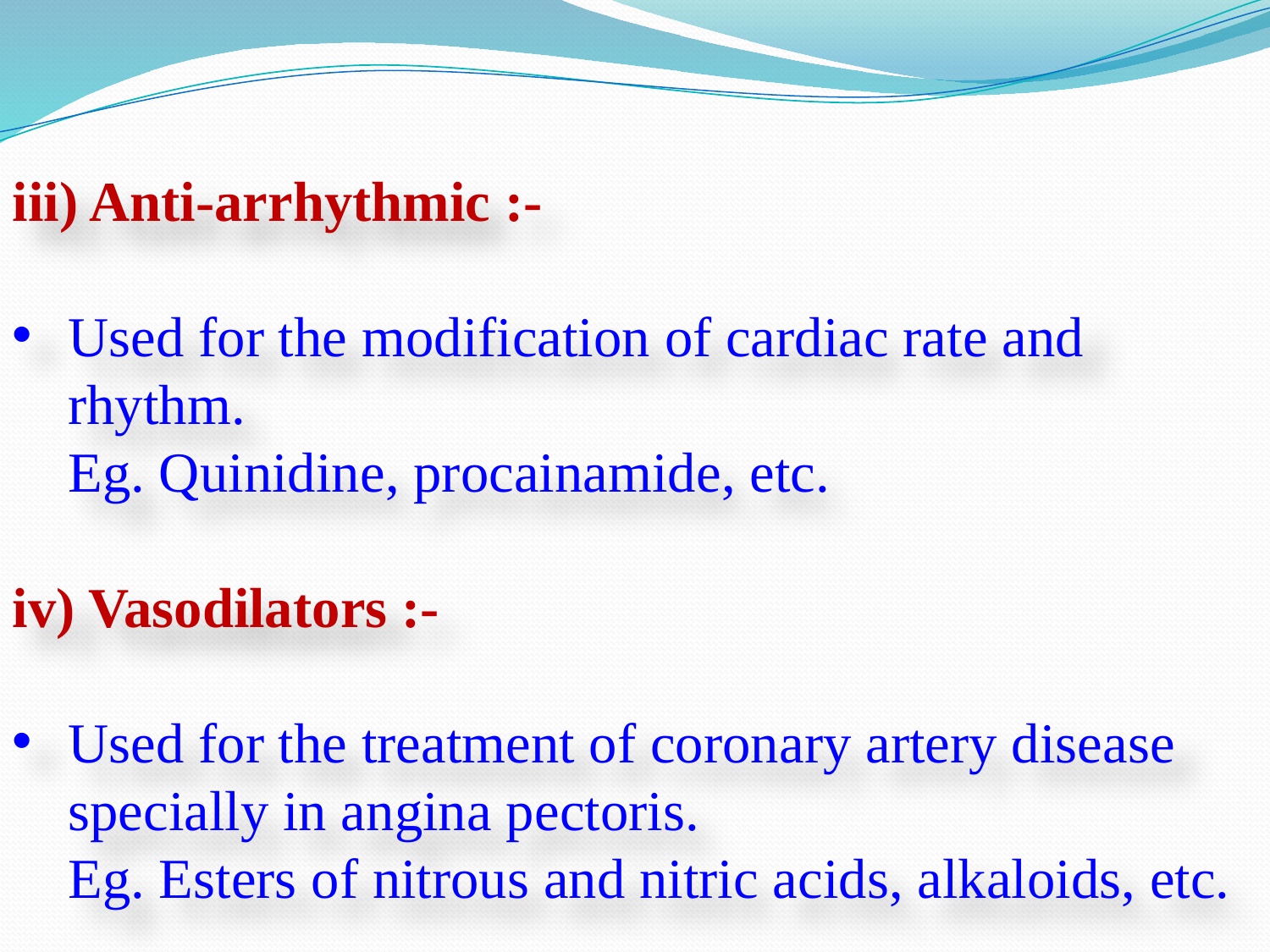

iii) Anti-arrhythmic :-

Used for the modification of cardiac rate and rhythm.
	Eg. Quinidine, procainamide, etc.

iv) Vasodilators :-

Used for the treatment of coronary artery disease specially in angina pectoris.
	Eg. Esters of nitrous and nitric acids, alkaloids, etc.